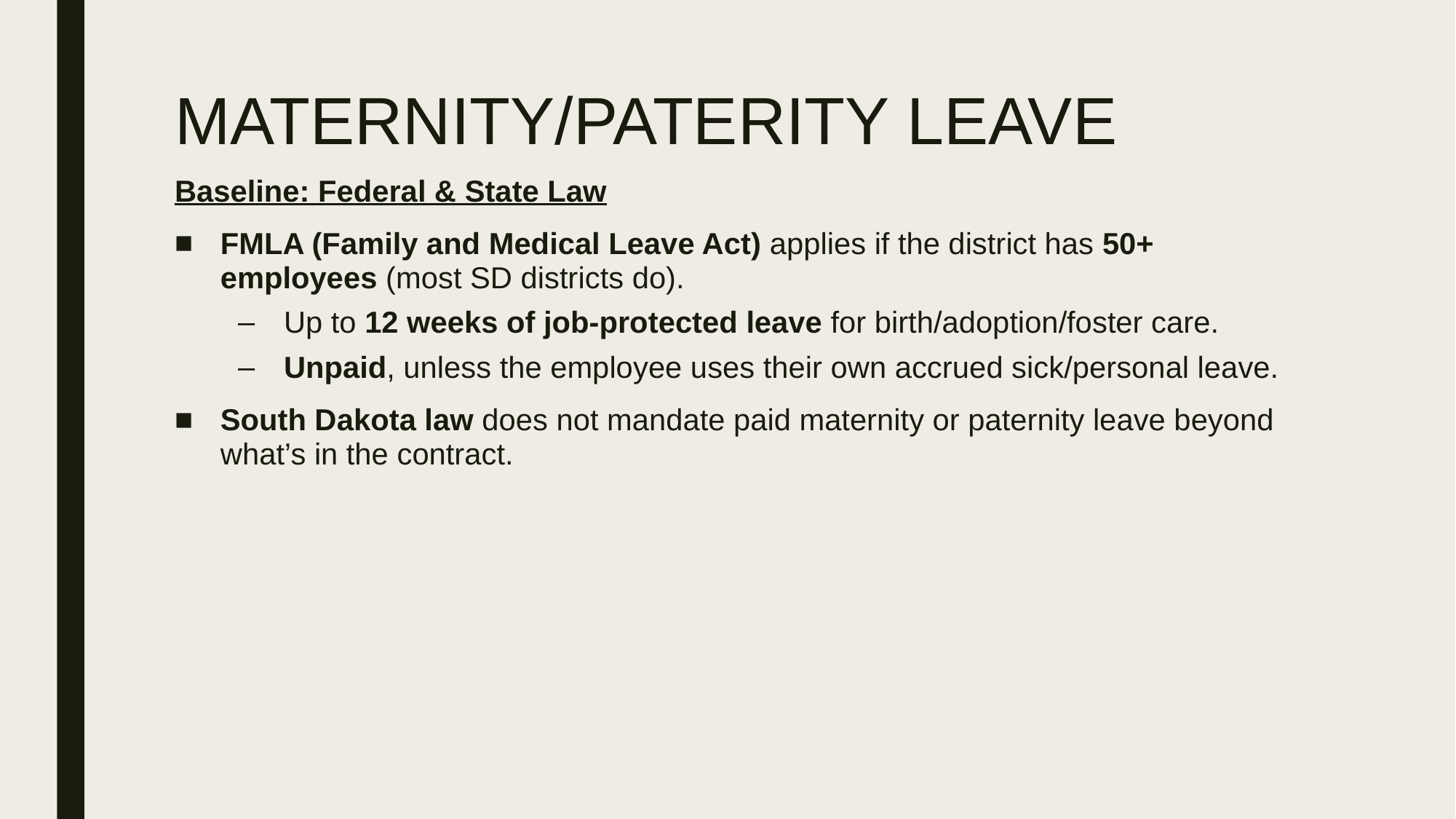

# MATERNITY/PATERITY LEAVE
Baseline: Federal & State Law
FMLA (Family and Medical Leave Act) applies if the district has 50+ employees (most SD districts do).
Up to 12 weeks of job-protected leave for birth/adoption/foster care.
Unpaid, unless the employee uses their own accrued sick/personal leave.
South Dakota law does not mandate paid maternity or paternity leave beyond what’s in the contract.